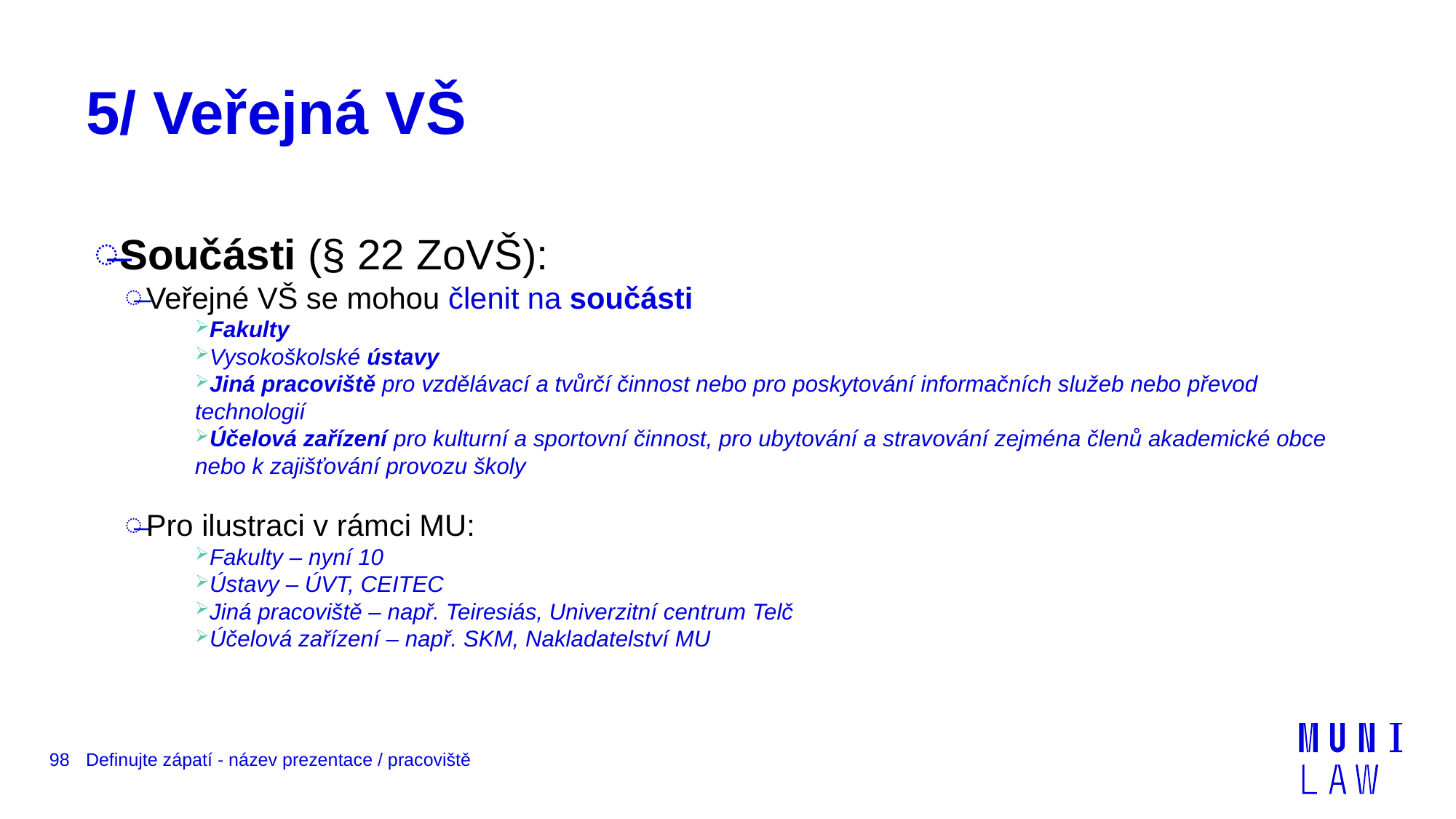

# 5/ Veřejná VŠ
Součásti (§ 22 ZoVŠ):
Veřejné VŠ se mohou členit na součásti
Fakulty
Vysokoškolské ústavy
Jiná pracoviště pro vzdělávací a tvůrčí činnost nebo pro poskytování informačních služeb nebo převod technologií
Účelová zařízení pro kulturní a sportovní činnost, pro ubytování a stravování zejména členů akademické obce nebo k zajišťování provozu školy

Pro ilustraci v rámci MU:
Fakulty – nyní 10
Ústavy – ÚVT, CEITEC
Jiná pracoviště – např. Teiresiás, Univerzitní centrum Telč
Účelová zařízení – např. SKM, Nakladatelství MU

98
Definujte zápatí - název prezentace / pracoviště